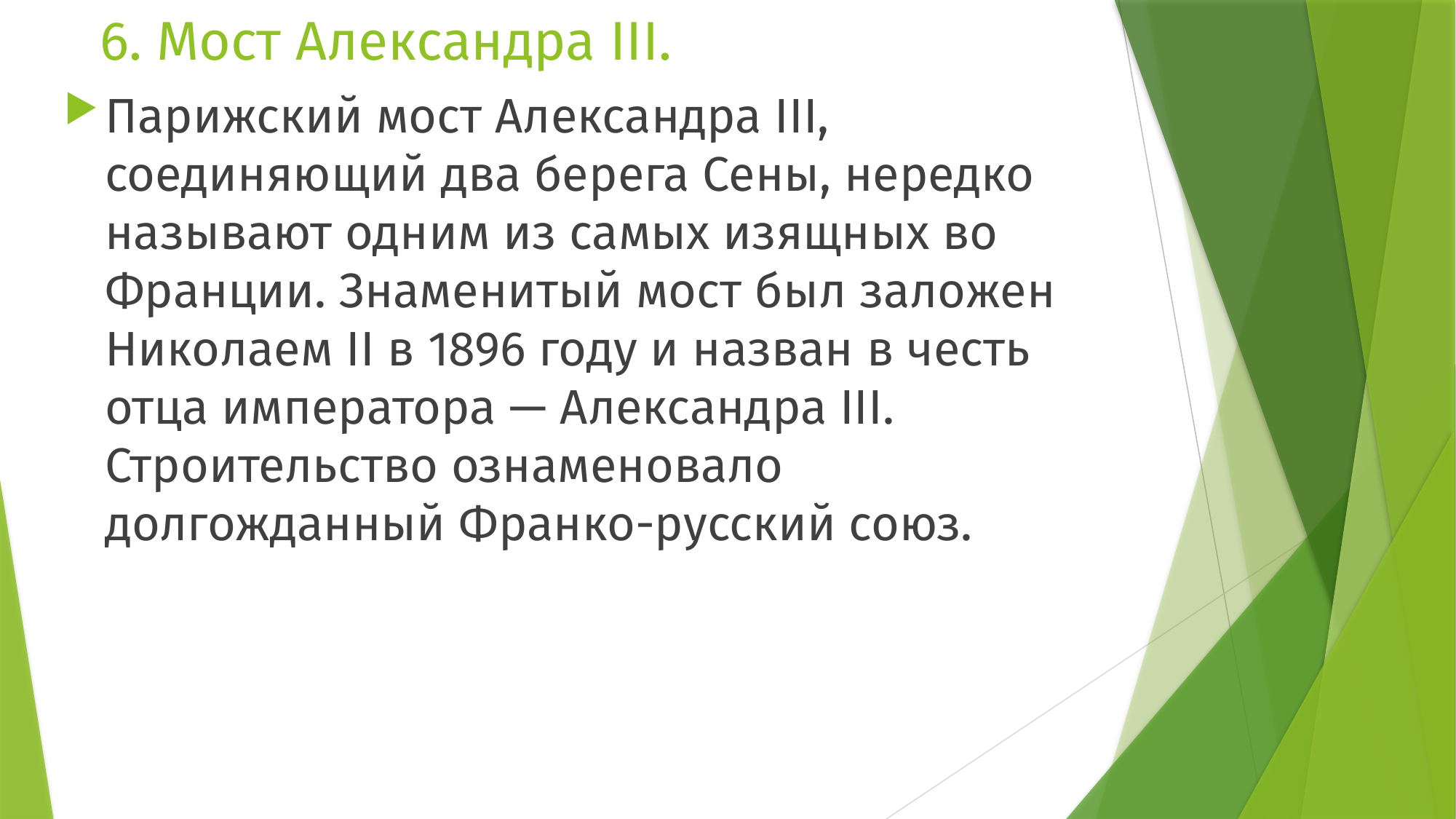

# 6. Мост Александра III.
Парижский мост Александра III, соединяющий два берега Сены, нередко называют одним из самых изящных во Франции. Знаменитый мост был заложен Николаем II в 1896 году и назван в честь отца императора — Александра III. Строительство ознаменовало долгожданный Франко-русский союз.